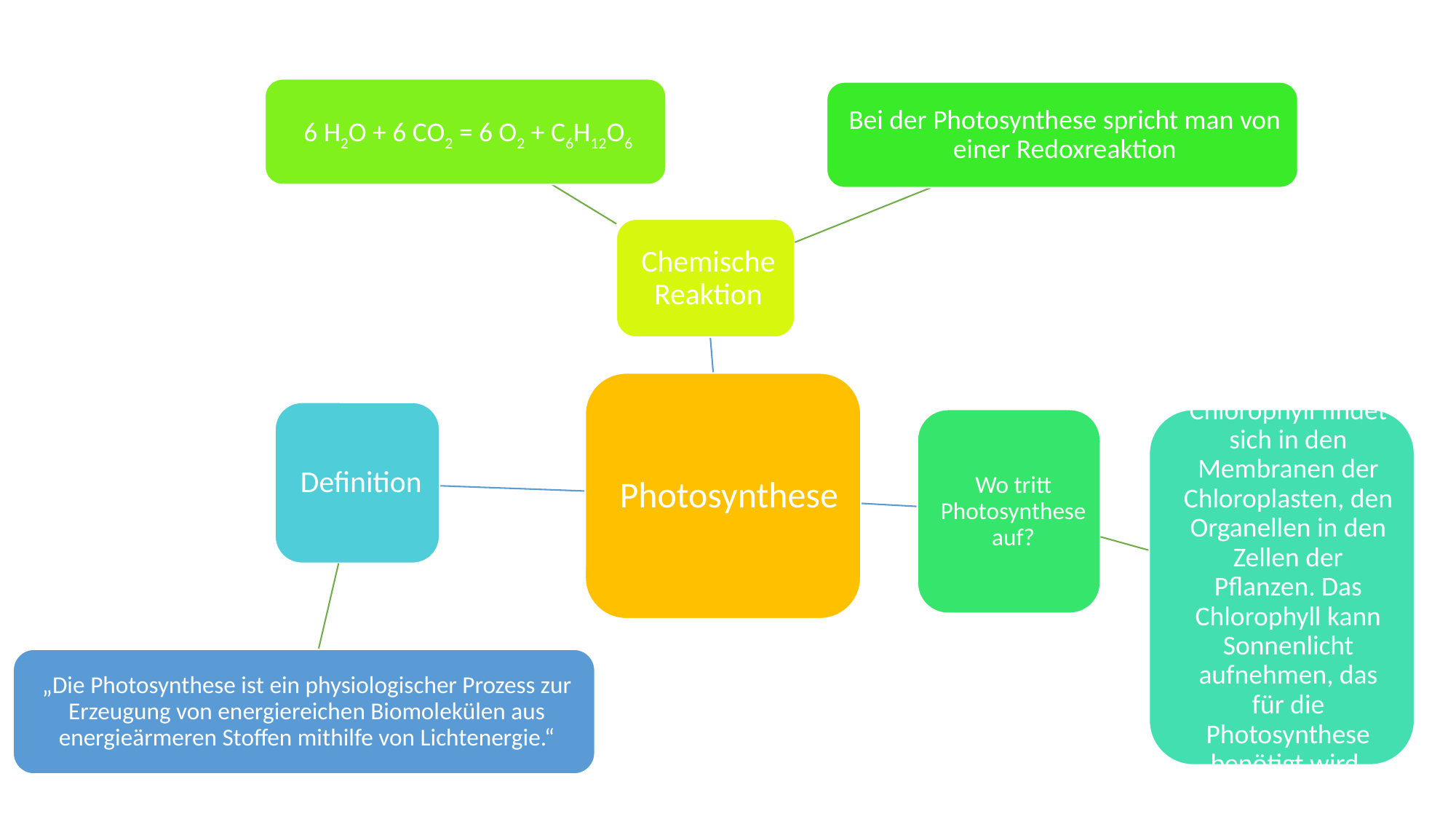

Photosynthese
Chemische Reaktion
6 H2O + 6 CO2 = 6 O2 + C6H12O6
Bei der Photosynthese spricht man von einer Redoxreaktion
Wo tritt Photosynthese auf?
Chlorophyll findet sich in den Membranen der Chloroplasten, den Organellen in den Zellen der Pflanzen. Das Chlorophyll kann Sonnenlicht aufnehmen, das für die Photosynthese benötigt wird.
Definition
„Die Photosynthese ist ein physiologischer Prozess zur Erzeugung von energiereichen Biomolekülen aus energieärmeren Stoffen mithilfe von Lichtenergie.“